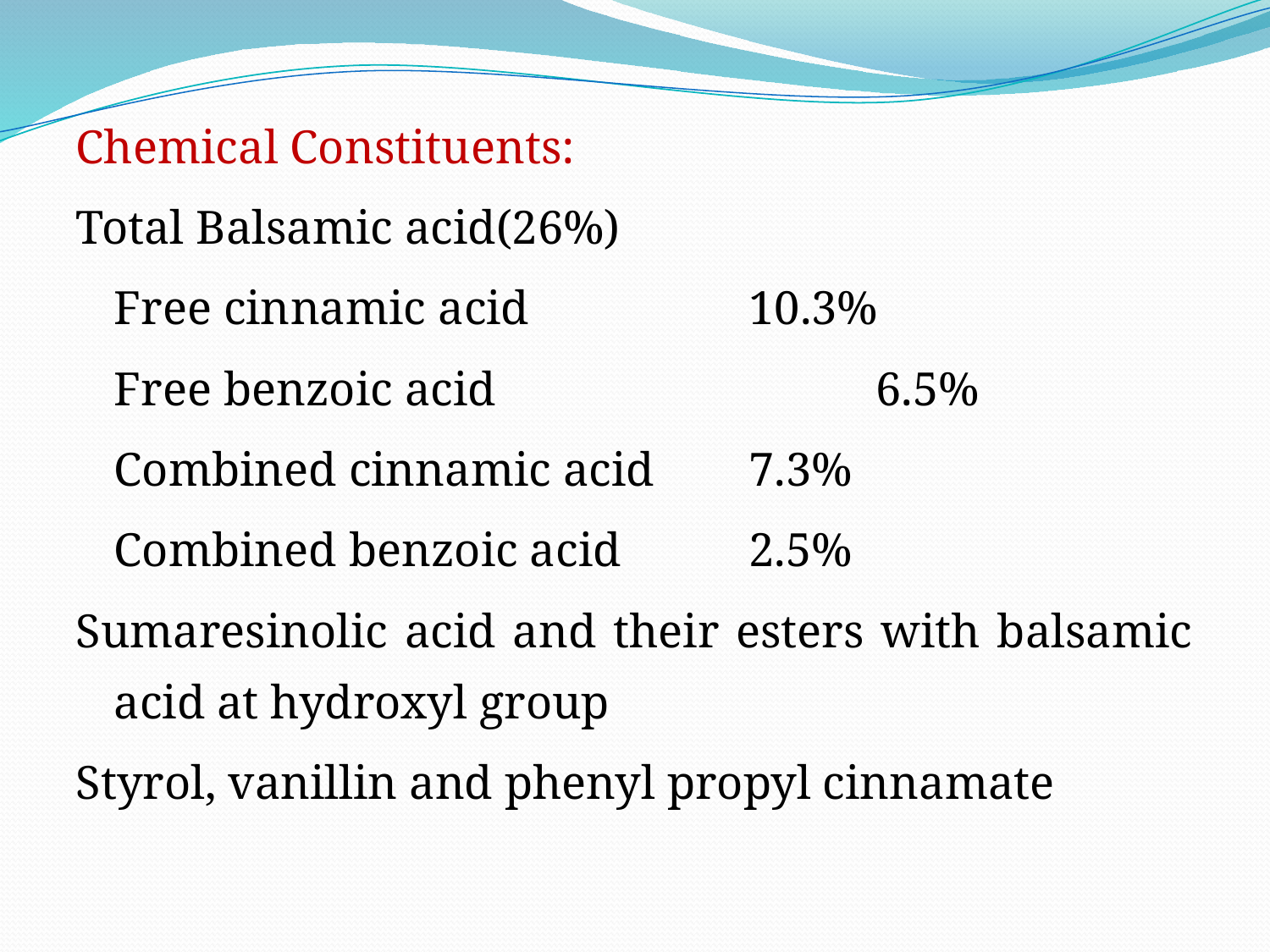

Chemical Constituents:
Total Balsamic acid(26%)
	Free cinnamic acid		10.3%
	Free benzoic acid			6.5%
	Combined cinnamic acid	7.3%
	Combined benzoic acid		2.5%
Sumaresinolic acid and their esters with balsamic acid at hydroxyl group
Styrol, vanillin and phenyl propyl cinnamate